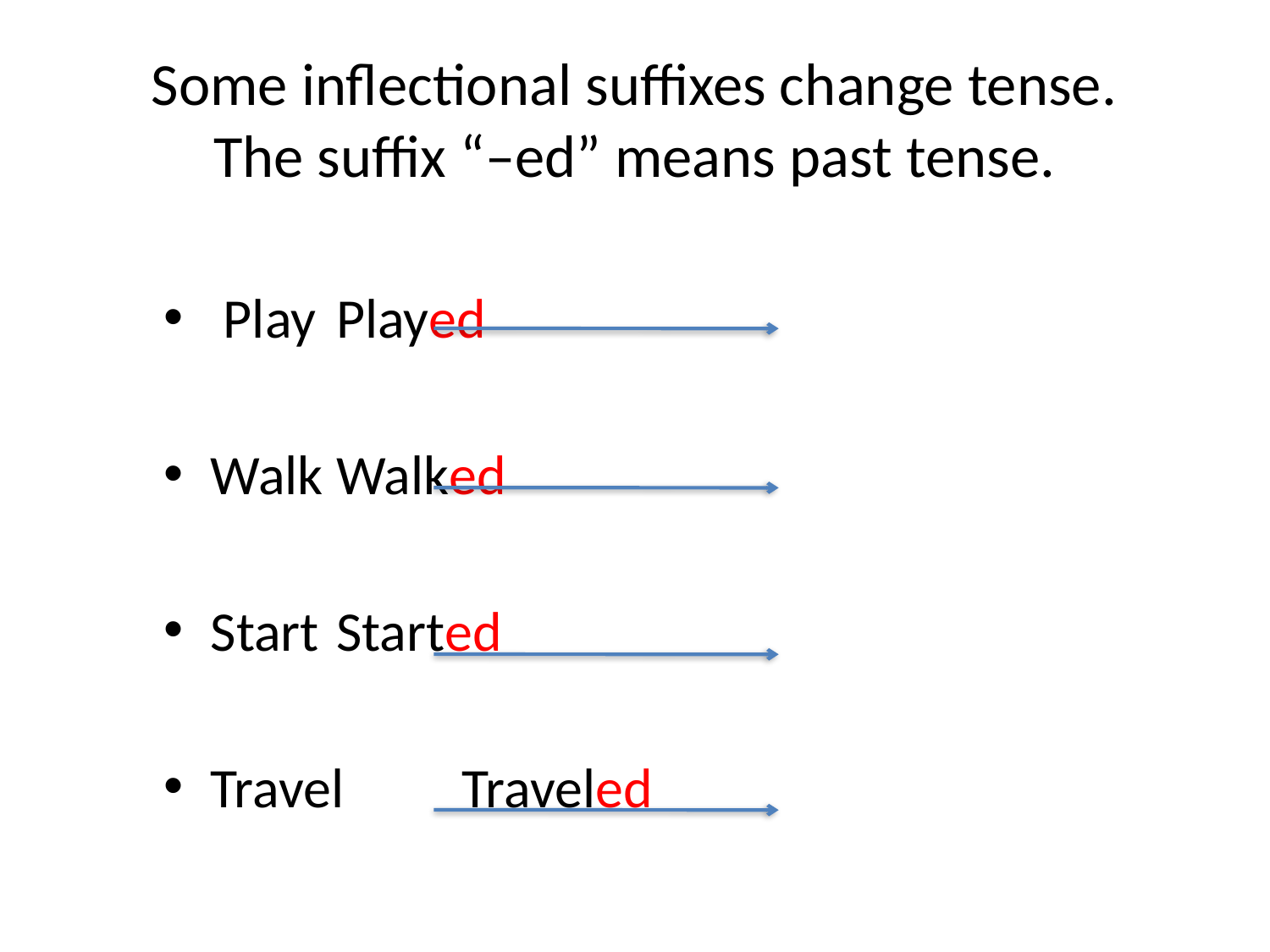

# Some inflectional suffixes change tense. The suffix “–ed” means past tense.
 Play									Played

Walk									Walked

Start									Started

Travel									Traveled